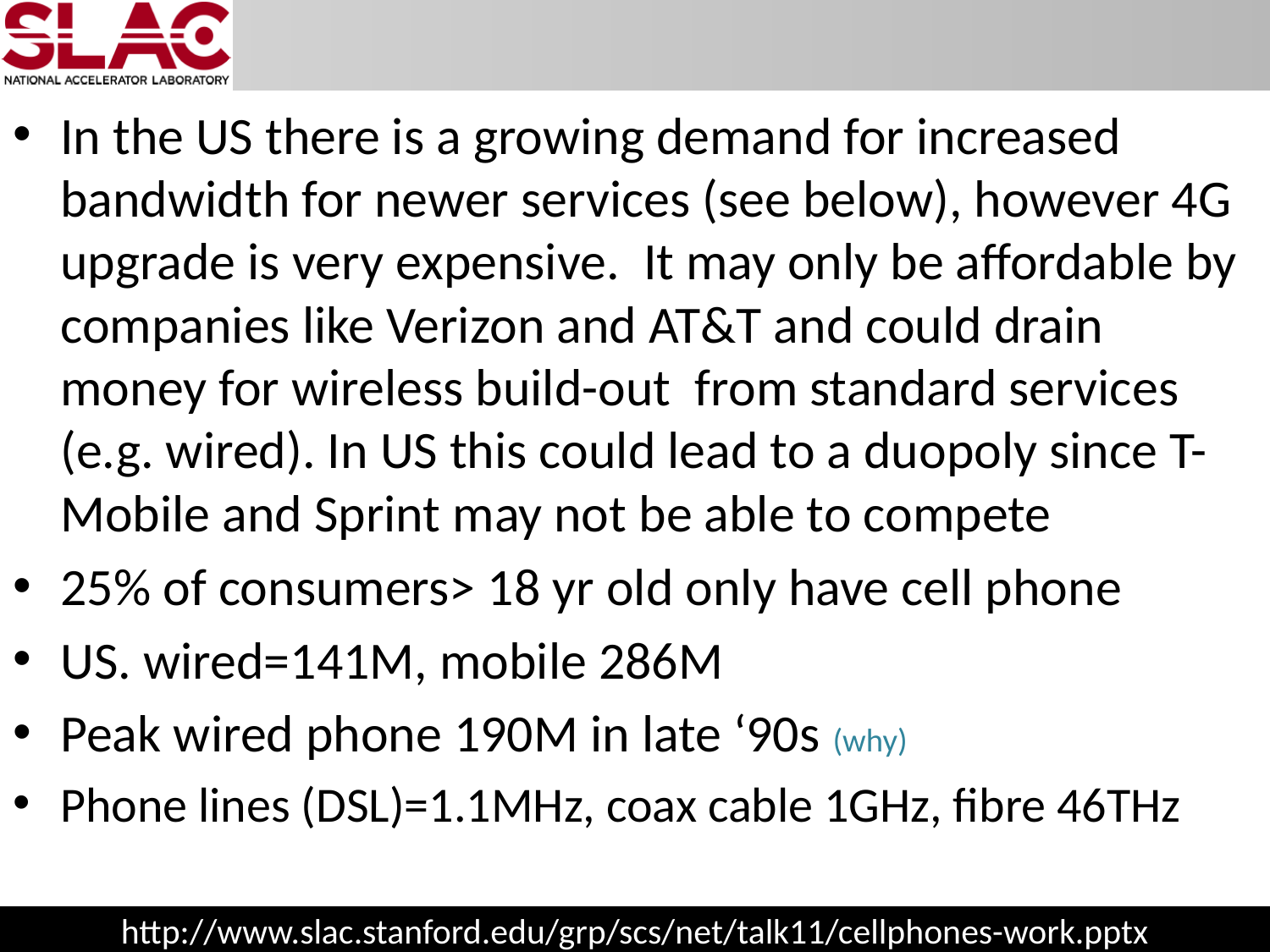

#
In the US there is a growing demand for increased bandwidth for newer services (see below), however 4G upgrade is very expensive.  It may only be affordable by companies like Verizon and AT&T and could drain money for wireless build-out  from standard services (e.g. wired). In US this could lead to a duopoly since T-Mobile and Sprint may not be able to compete
25% of consumers> 18 yr old only have cell phone
US. wired=141M, mobile 286M
Peak wired phone 190M in late ‘90s (why)
Phone lines (DSL)=1.1MHz, coax cable 1GHz, fibre 46THz